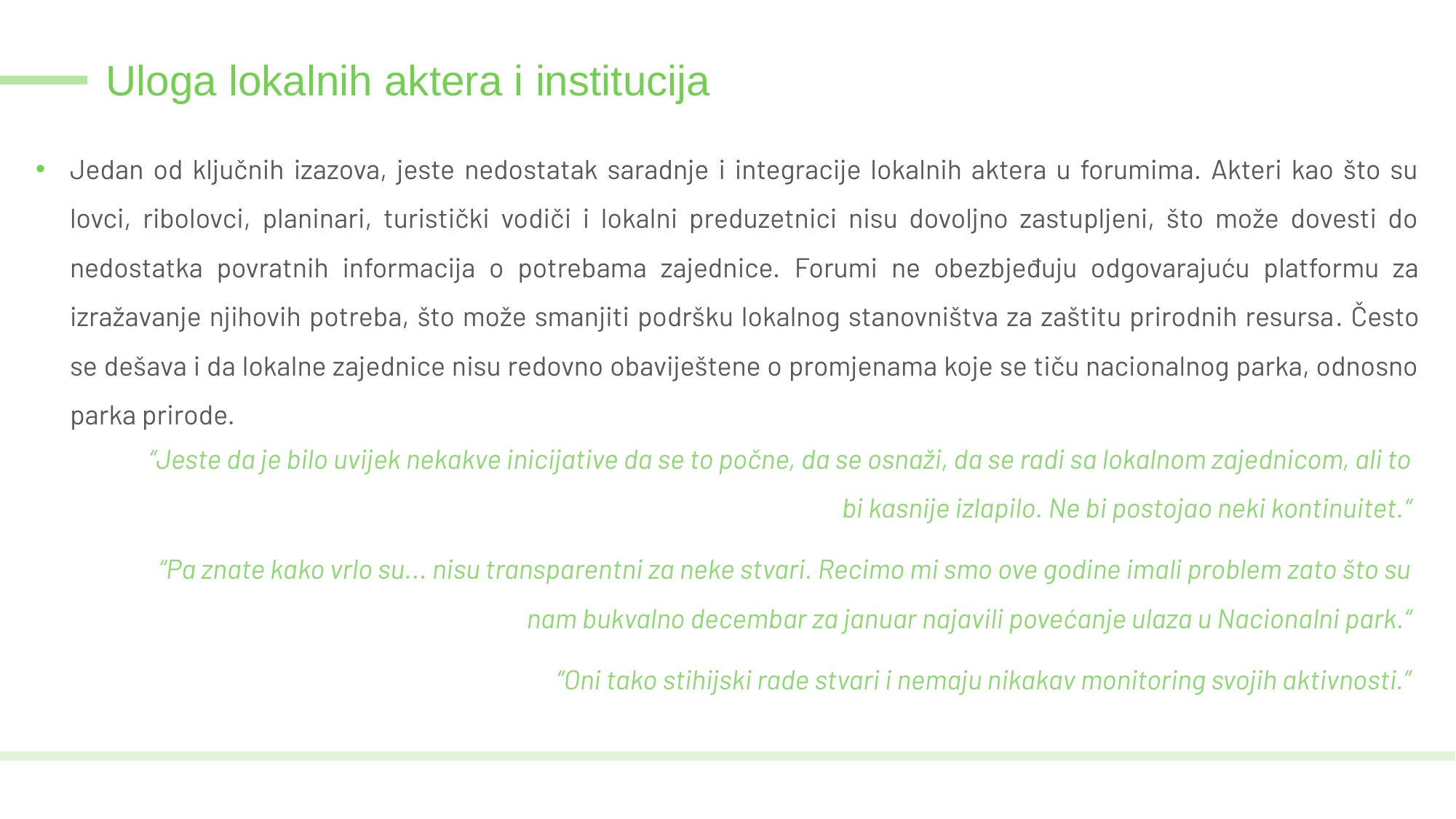

Uloga lokalnih aktera i institucija
Jedan od ključnih izazova, jeste nedostatak saradnje i integracije lokalnih aktera u forumima. Akteri kao što su lovci, ribolovci, planinari, turistički vodiči i lokalni preduzetnici nisu dovoljno zastupljeni, što može dovesti do nedostatka povratnih informacija o potrebama zajednice. Forumi ne obezbjeđuju odgovarajuću platformu za izražavanje njihovih potreba, što može smanjiti podršku lokalnog stanovništva za zaštitu prirodnih resursa. Često se dešava i da lokalne zajednice nisu redovno obaviještene o promjenama koje se tiču nacionalnog parka, odnosno parka prirode.

“Jeste da je bilo uvijek nekakve inicijative da se to počne, da se osnaži, da se radi sa lokalnom zajednicom, ali to bi kasnije izlapilo. Ne bi postojao neki kontinuitet.“
“Pa znate kako vrlo su... nisu transparentni za neke stvari. Recimo mi smo ove godine imali problem zato što su nam bukvalno decembar za januar najavili povećanje ulaza u Nacionalni park.“
“Oni tako stihijski rade stvari i nemaju nikakav monitoring svojih aktivnosti.”